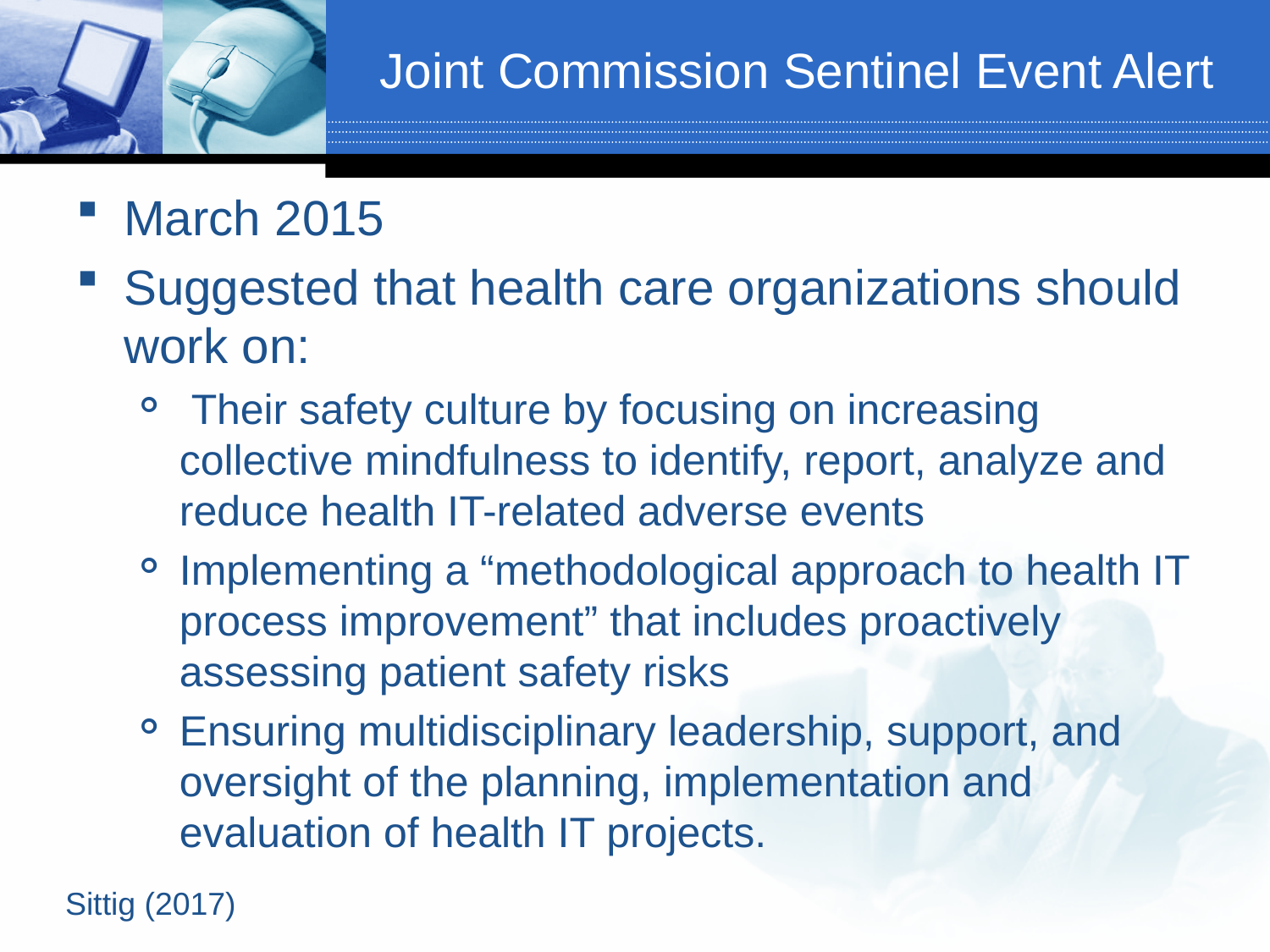

# Joint Commission Sentinel Event Alert
March 2015
Suggested that health care organizations should work on:
 Their safety culture by focusing on increasing collective mindfulness to identify, report, analyze and reduce health IT-related adverse events
Implementing a “methodological approach to health IT process improvement” that includes proactively assessing patient safety risks
Ensuring multidisciplinary leadership, support, and oversight of the planning, implementation and evaluation of health IT projects.
Sittig (2017)